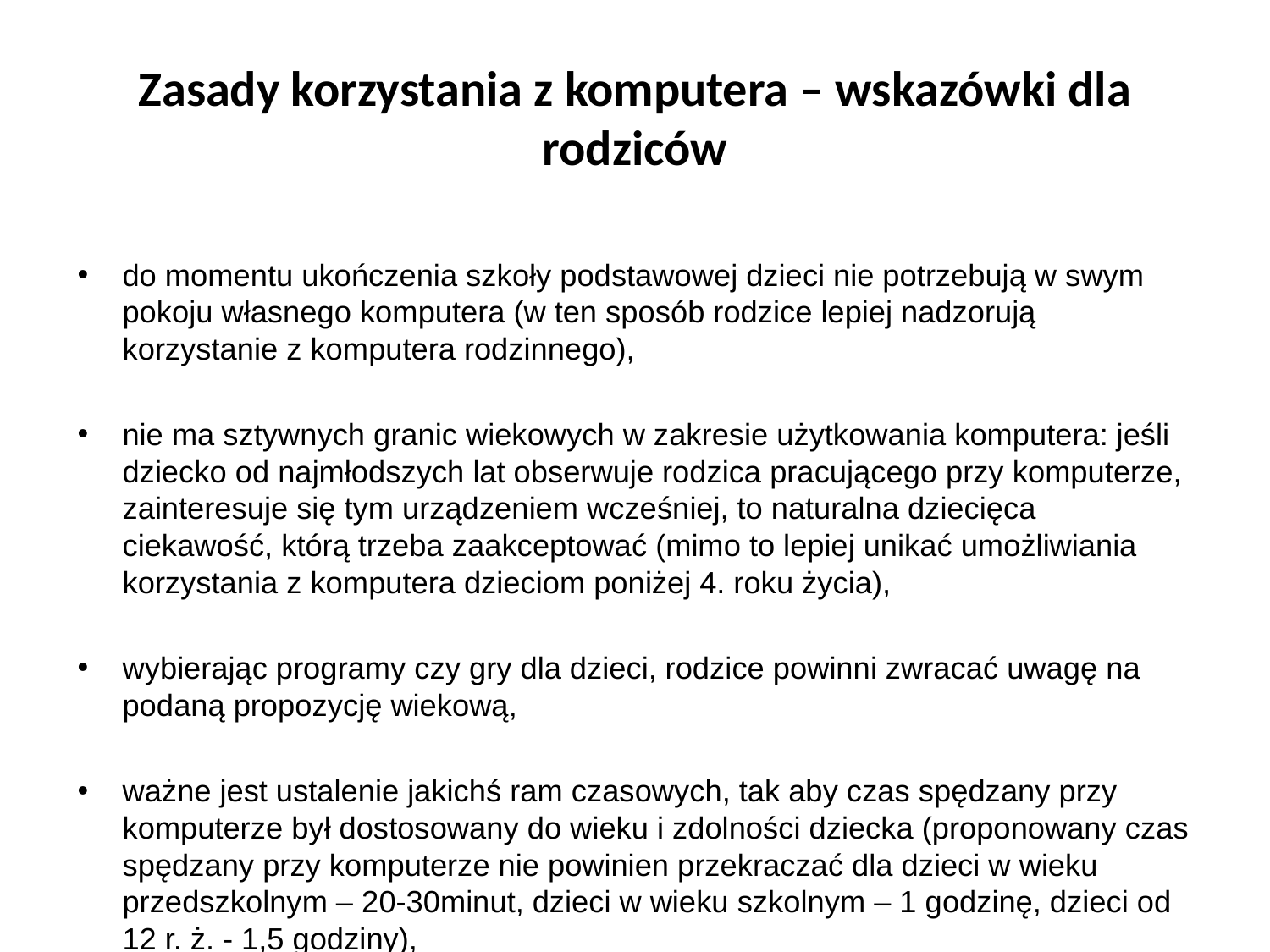

# Zasady korzystania z komputera – wskazówki dla rodziców

do momentu ukończenia szkoły podstawowej dzieci nie potrzebują w swym pokoju własnego komputera (w ten sposób rodzice lepiej nadzorują korzystanie z komputera rodzinnego),

nie ma sztywnych granic wiekowych w zakresie użytkowania komputera: jeśli dziecko od najmłodszych lat obserwuje rodzica pracującego przy komputerze, zainteresuje się tym urządzeniem wcześniej, to naturalna dziecięca ciekawość, którą trzeba zaakceptować (mimo to lepiej unikać umożliwiania korzystania z komputera dzieciom poniżej 4. roku życia),

wybierając programy czy gry dla dzieci, rodzice powinni zwracać uwagę na podaną propozycję wiekową,

ważne jest ustalenie jakichś ram czasowych, tak aby czas spędzany przy komputerze był dostosowany do wieku i zdolności dziecka (proponowany czas spędzany przy komputerze nie powinien przekraczać dla dzieci w wieku przedszkolnym – 20-30minut, dzieci w wieku szkolnym – 1 godzinę, dzieci od 12 r. ż. - 1,5 godziny),